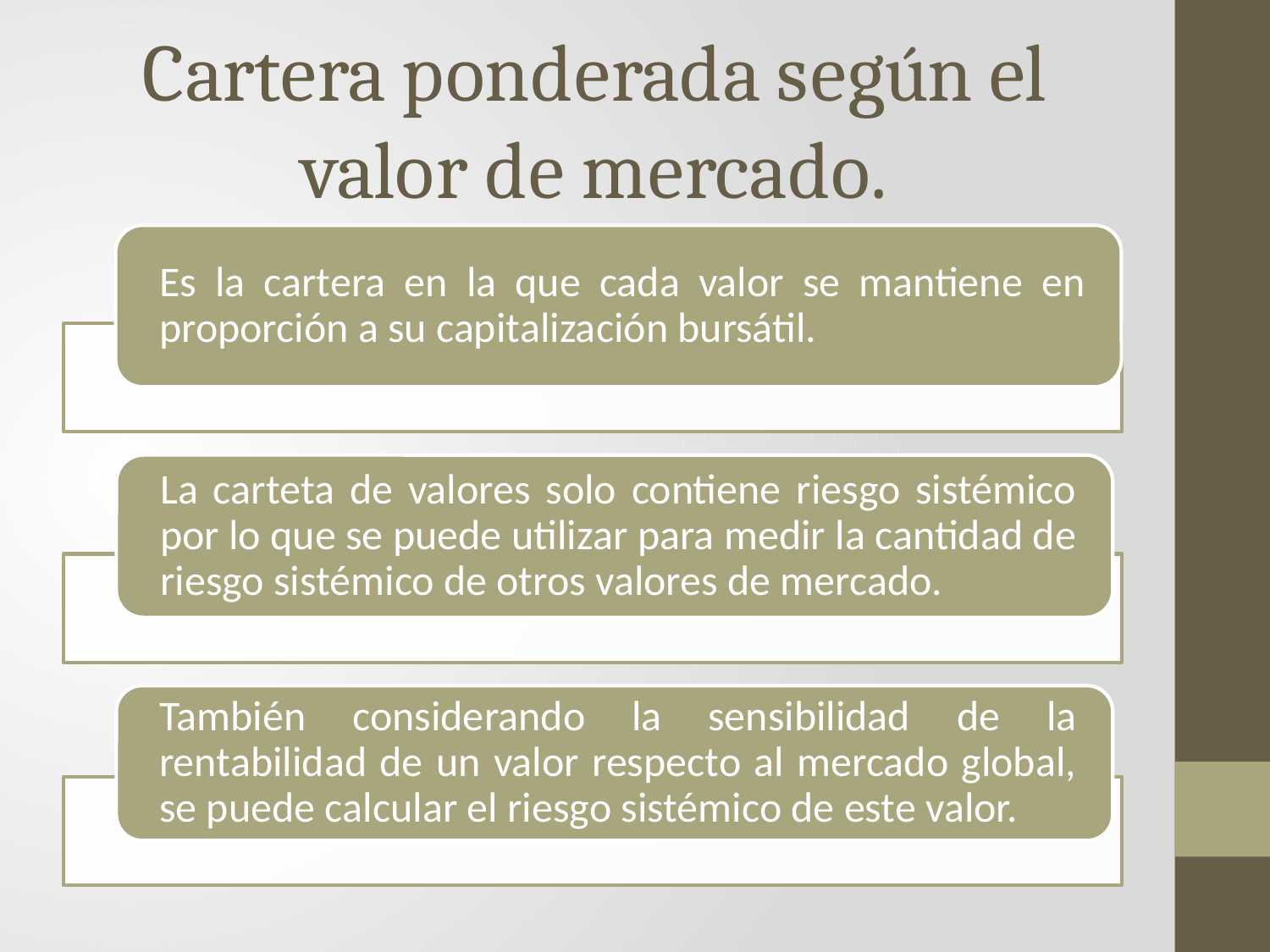

# Cartera ponderada según el valor de mercado.
Es la cartera en la que cada valor se mantiene en proporción a su capitalización bursátil.
La carteta de valores solo contiene riesgo sistémico por lo que se puede utilizar para medir la cantidad de riesgo sistémico de otros valores de mercado.
También considerando la sensibilidad de la rentabilidad de un valor respecto al mercado global, se puede calcular el riesgo sistémico de este valor.